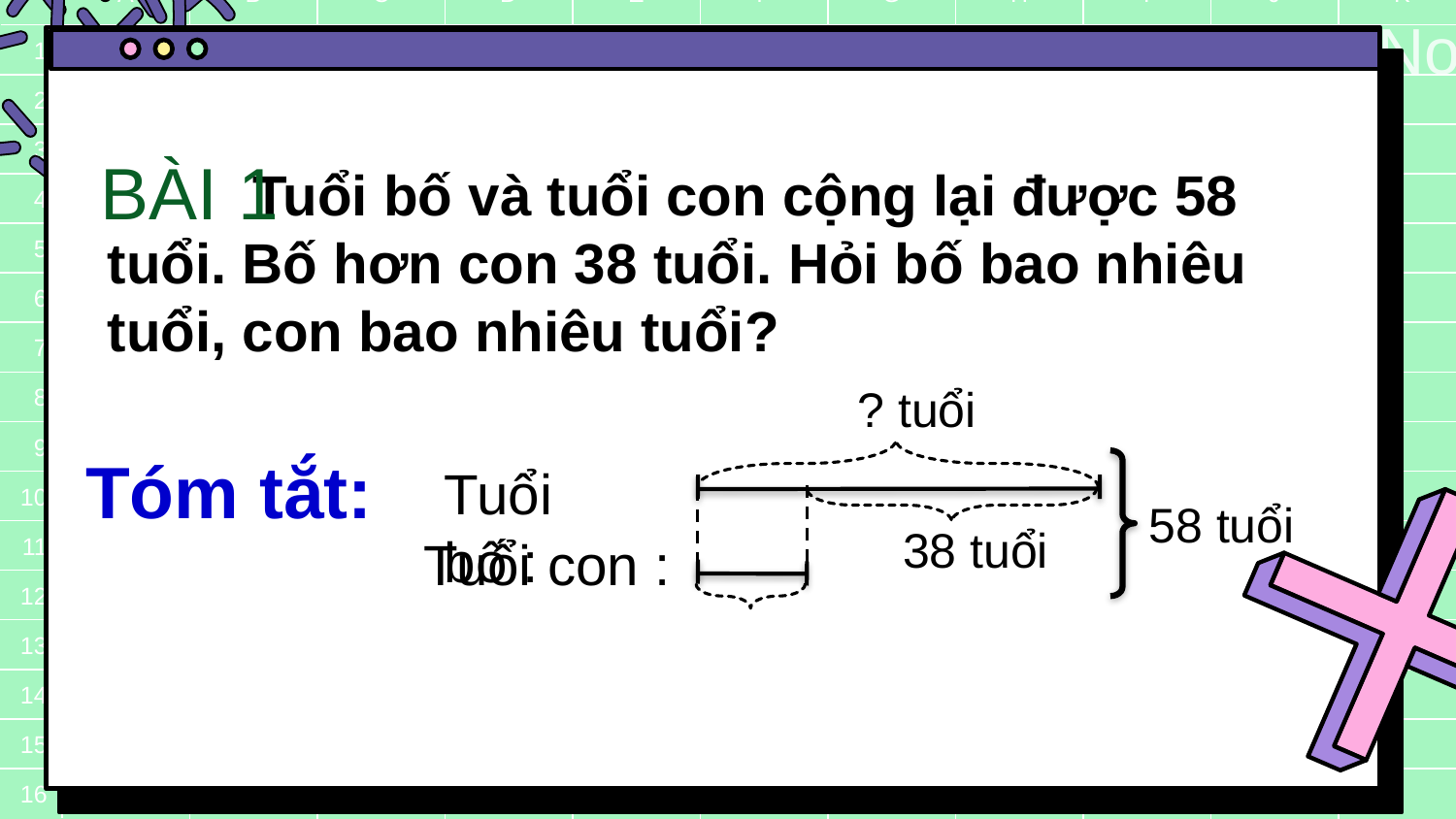

BÀI 1
Tuổi bố và tuổi con cộng lại được 58 tuổi. Bố hơn con 38 tuổi. Hỏi bố bao nhiêu tuổi, con bao nhiêu tuổi?

? tuổi
Tóm tắt:

Tuổi bố :
58 tuổi

38 tuổi
Tuổi con :